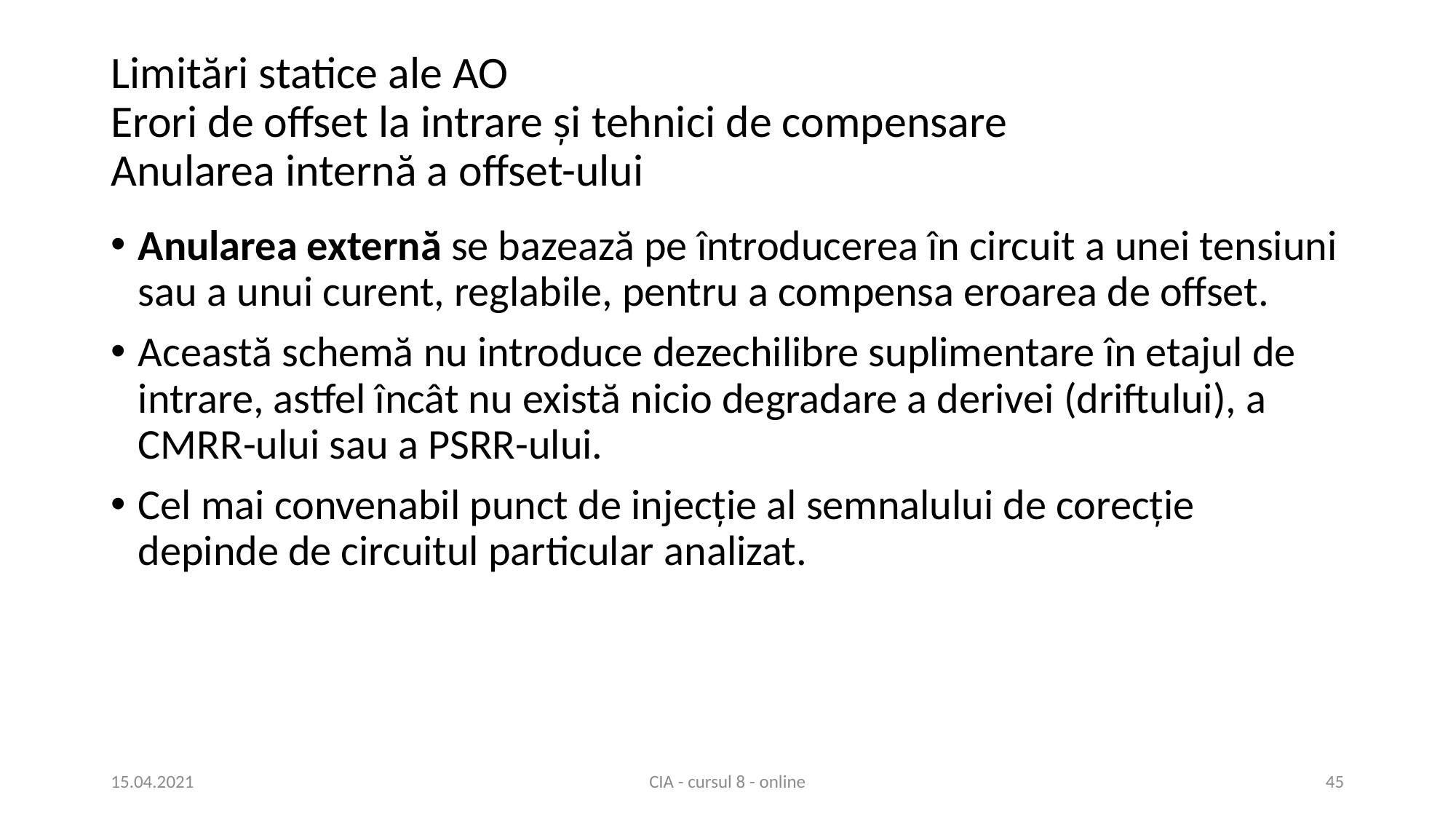

# Limitări statice ale AO Erori de offset la intrare și tehnici de compensare Anularea internă a offset-ului
Anularea externă se bazează pe întroducerea în circuit a unei tensiuni sau a unui curent, reglabile, pentru a compensa eroarea de offset.
Această schemă nu introduce dezechilibre suplimentare în etajul de intrare, astfel încât nu există nicio degradare a derivei (driftului), a CMRR-ului sau a PSRR-ului.
Cel mai convenabil punct de injecție al semnalului de corecție depinde de circuitul particular analizat.
15.04.2021
CIA - cursul 8 - online
45